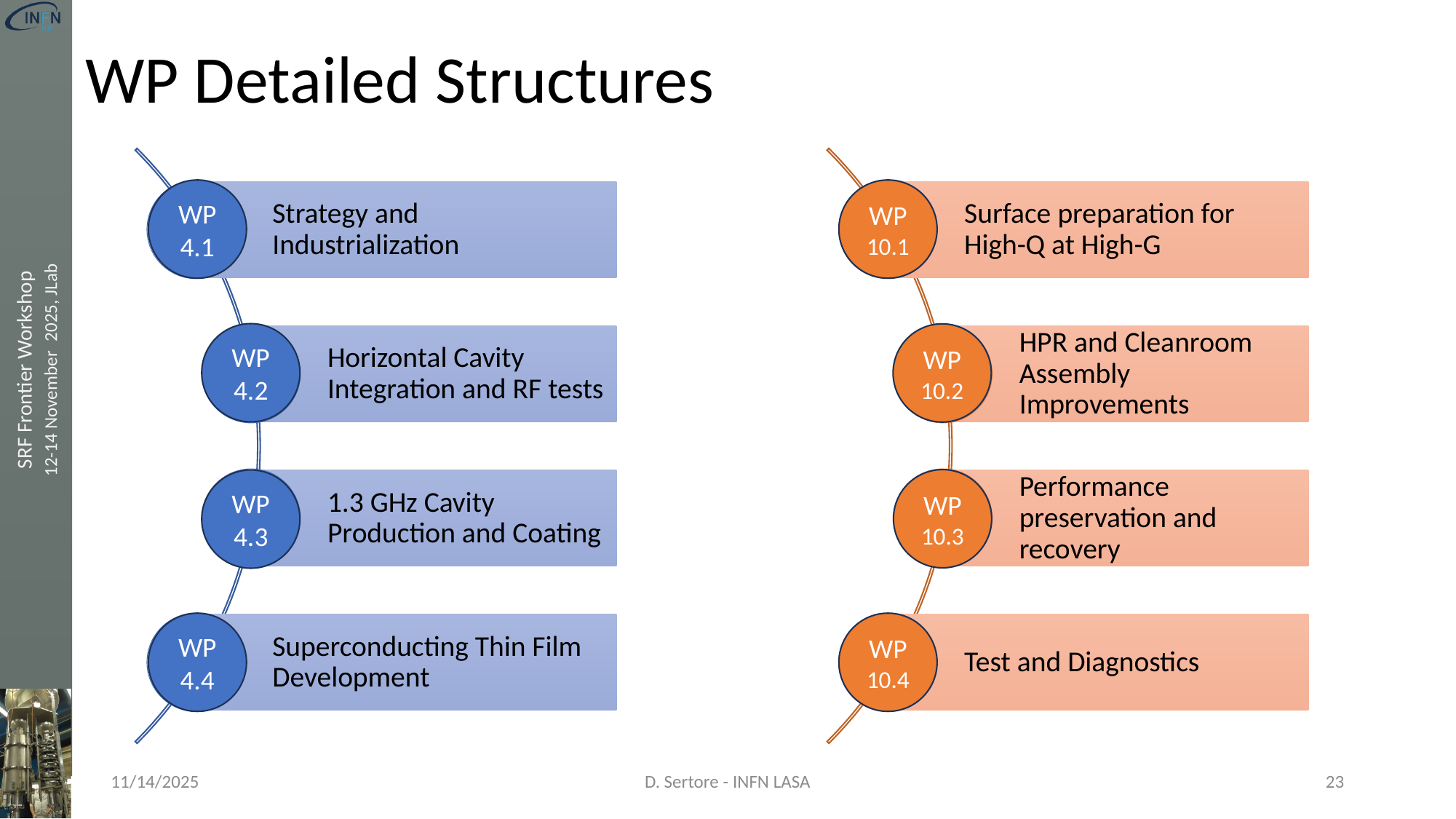

# WP Detailed Structures
Strategy and Industrialization
Horizontal Cavity Integration and RF tests
1.3 GHz Cavity Production and Coating
Superconducting Thin Film Development
WP 4.1
WP 4.2
WP 4.3
WP 4.4
Surface preparation for High-Q at High-G
HPR and Cleanroom Assembly Improvements
Performance preservation and recovery
Test and Diagnostics
WP 10.1
WP 10.2
WP 10.3
WP 10.4
11/14/2025
D. Sertore - INFN LASA
23